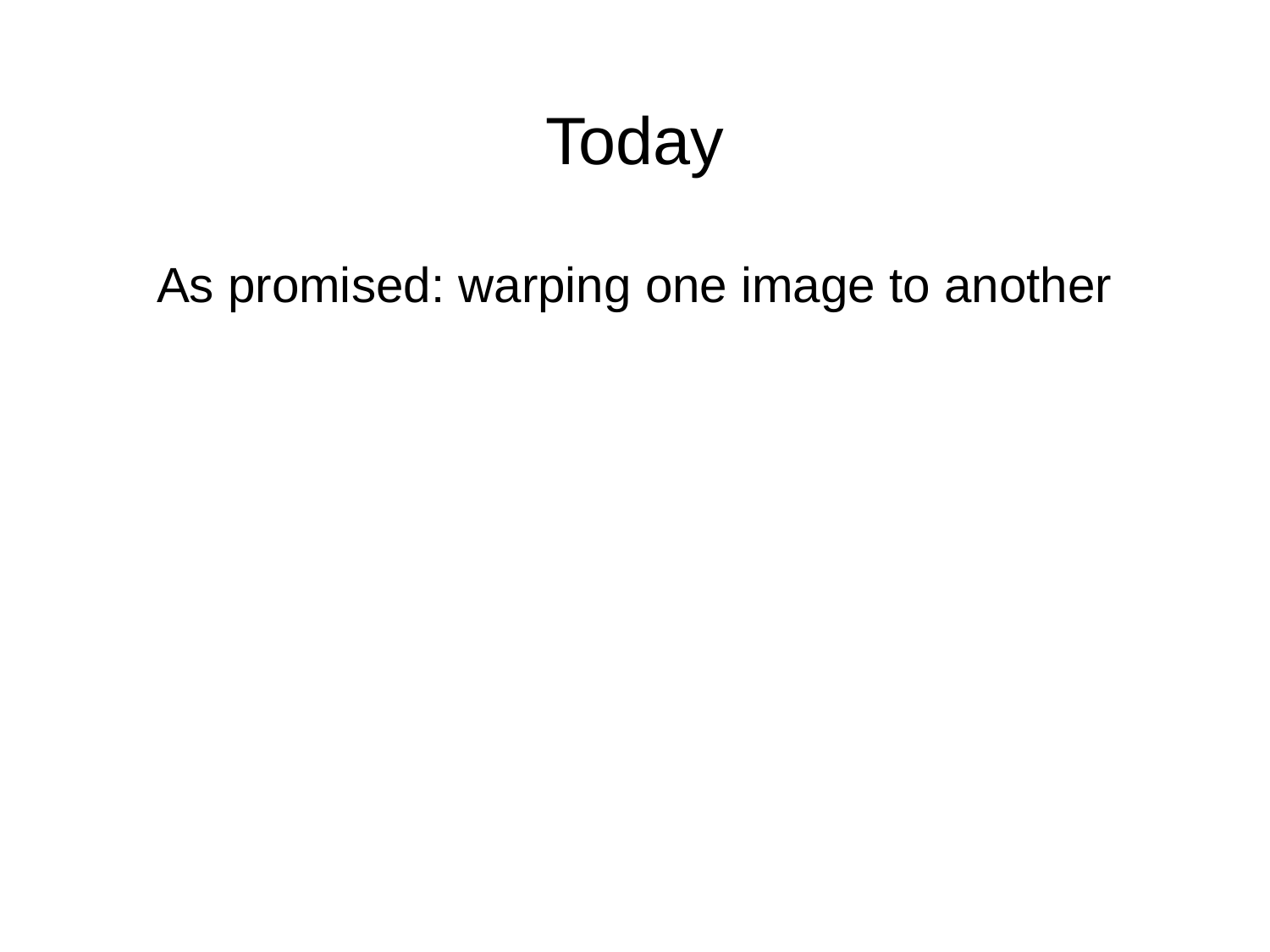

# Today
As promised: warping one image to another